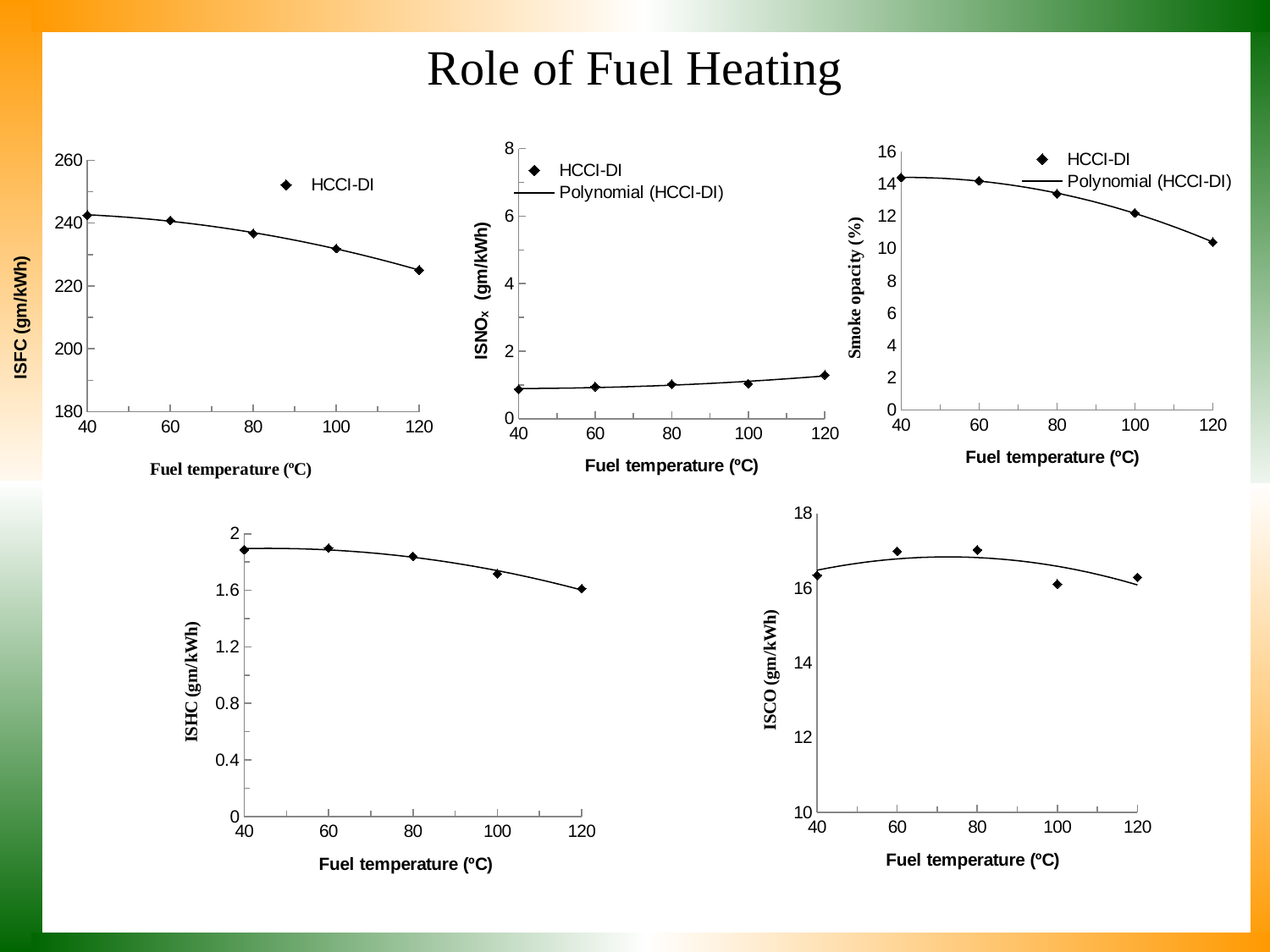

# Role of Fuel Heating

### Chart

| Category |  |
|---|---|

### Chart

| Category |  |
|---|---|

### Chart

| Category |  |
|---|---|

### Chart

| Category |  |
|---|---|

### Chart

| Category |  |
|---|---|